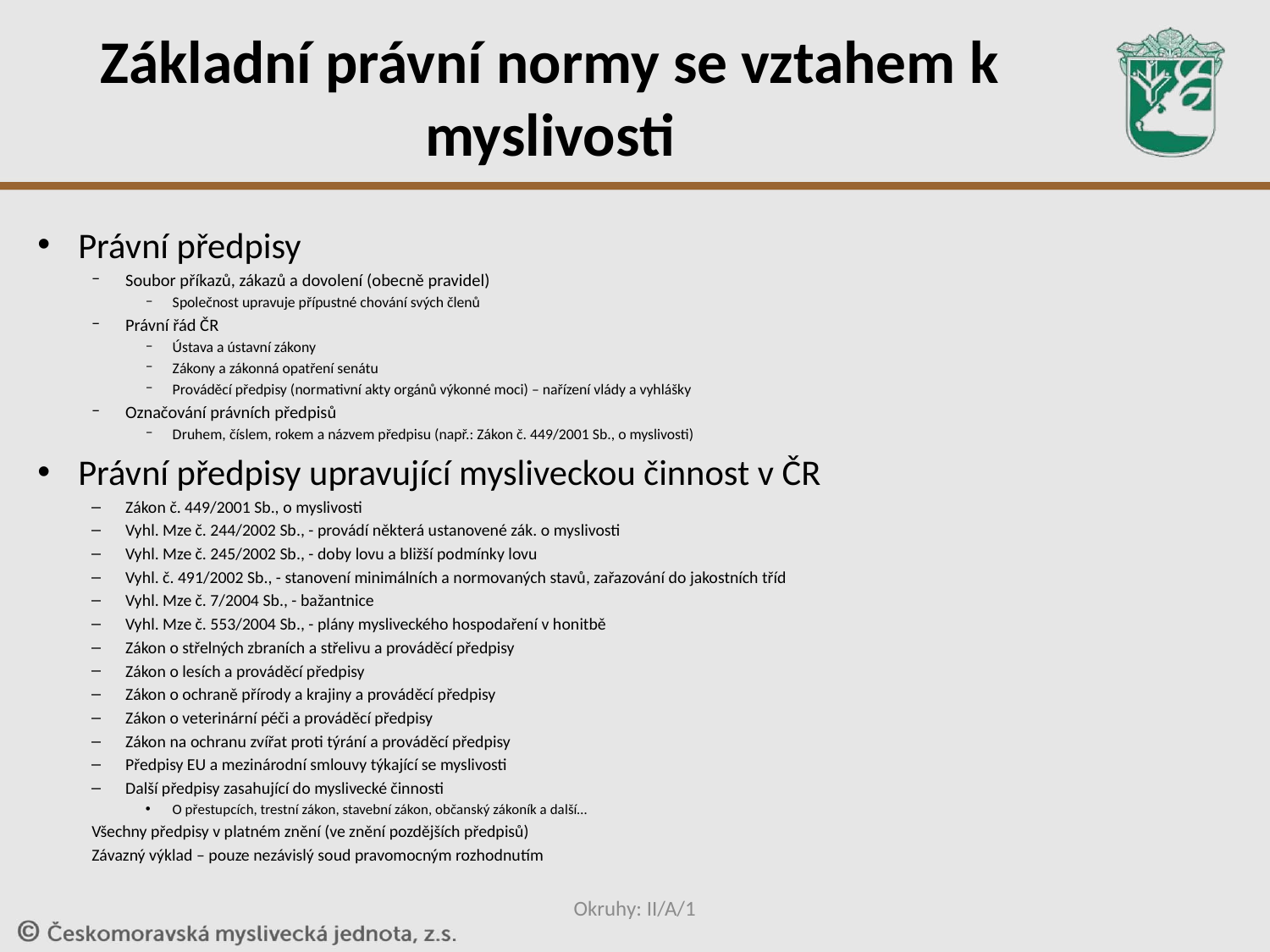

# Základní právní normy se vztahem k myslivosti
Právní předpisy
Soubor příkazů, zákazů a dovolení (obecně pravidel)
Společnost upravuje přípustné chování svých členů
Právní řád ČR
Ústava a ústavní zákony
Zákony a zákonná opatření senátu
Prováděcí předpisy (normativní akty orgánů výkonné moci) – nařízení vlády a vyhlášky
Označování právních předpisů
Druhem, číslem, rokem a názvem předpisu (např.: Zákon č. 449/2001 Sb., o myslivosti)
Právní předpisy upravující mysliveckou činnost v ČR
Zákon č. 449/2001 Sb., o myslivosti
Vyhl. Mze č. 244/2002 Sb., - provádí některá ustanovené zák. o myslivosti
Vyhl. Mze č. 245/2002 Sb., - doby lovu a bližší podmínky lovu
Vyhl. č. 491/2002 Sb., - stanovení minimálních a normovaných stavů, zařazování do jakostních tříd
Vyhl. Mze č. 7/2004 Sb., - bažantnice
Vyhl. Mze č. 553/2004 Sb., - plány mysliveckého hospodaření v honitbě
Zákon o střelných zbraních a střelivu a prováděcí předpisy
Zákon o lesích a prováděcí předpisy
Zákon o ochraně přírody a krajiny a prováděcí předpisy
Zákon o veterinární péči a prováděcí předpisy
Zákon na ochranu zvířat proti týrání a prováděcí předpisy
Předpisy EU a mezinárodní smlouvy týkající se myslivosti
Další předpisy zasahující do myslivecké činnosti
O přestupcích, trestní zákon, stavební zákon, občanský zákoník a další…
Všechny předpisy v platném znění (ve znění pozdějších předpisů)
Závazný výklad – pouze nezávislý soud pravomocným rozhodnutím
Okruhy: II/A/1